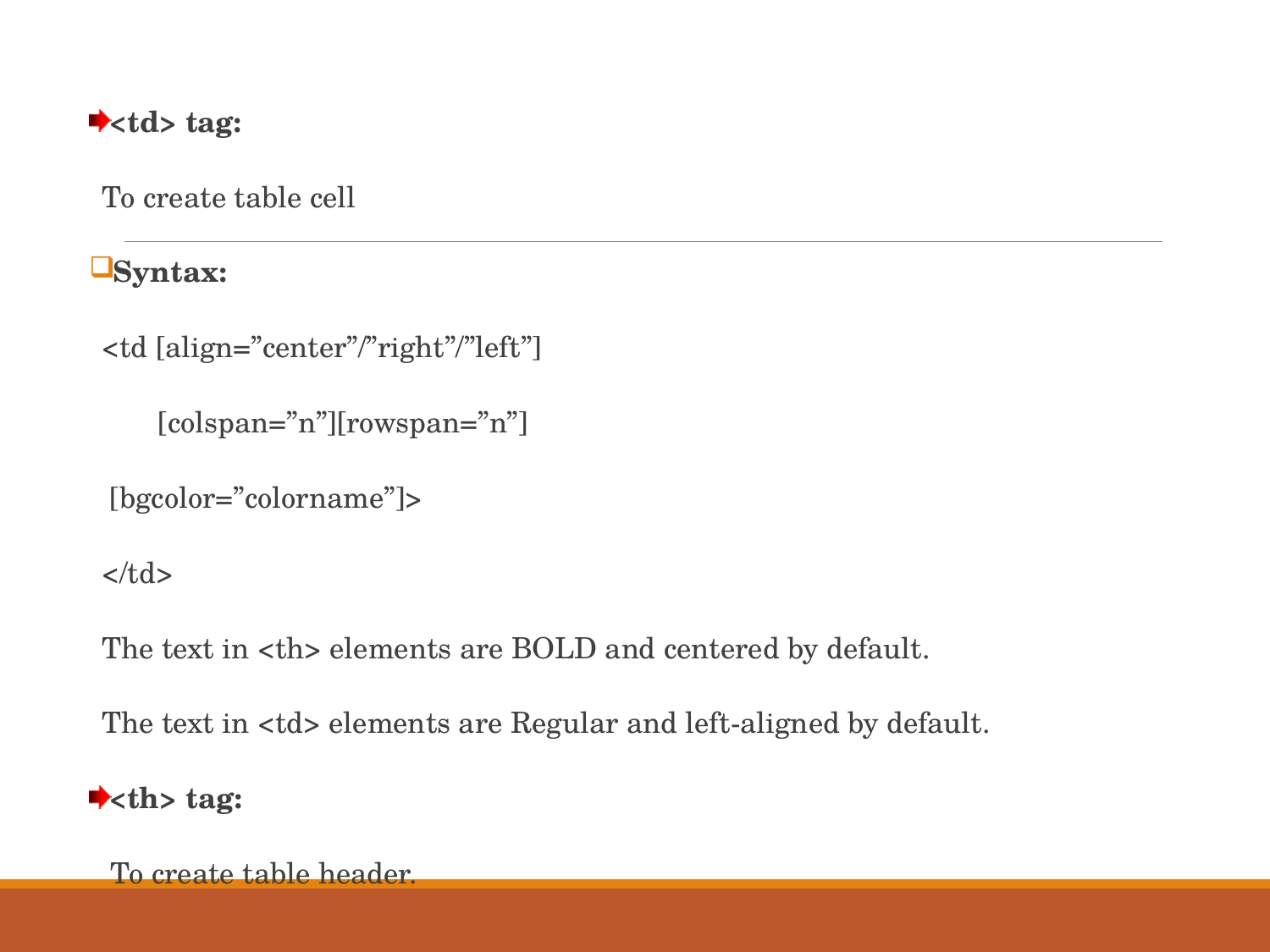

<td> tag:
To create table cell
Syntax:
	<td [align=”center”/”right”/”left”]
	       [colspan=”n”][rowspan=”n”]
		 [bgcolor=”colorname”]>
	</td>
The text in <th> elements are BOLD and centered by default.
The text in <td> elements are Regular and left-aligned by default.
<th> tag:
 To create table header.